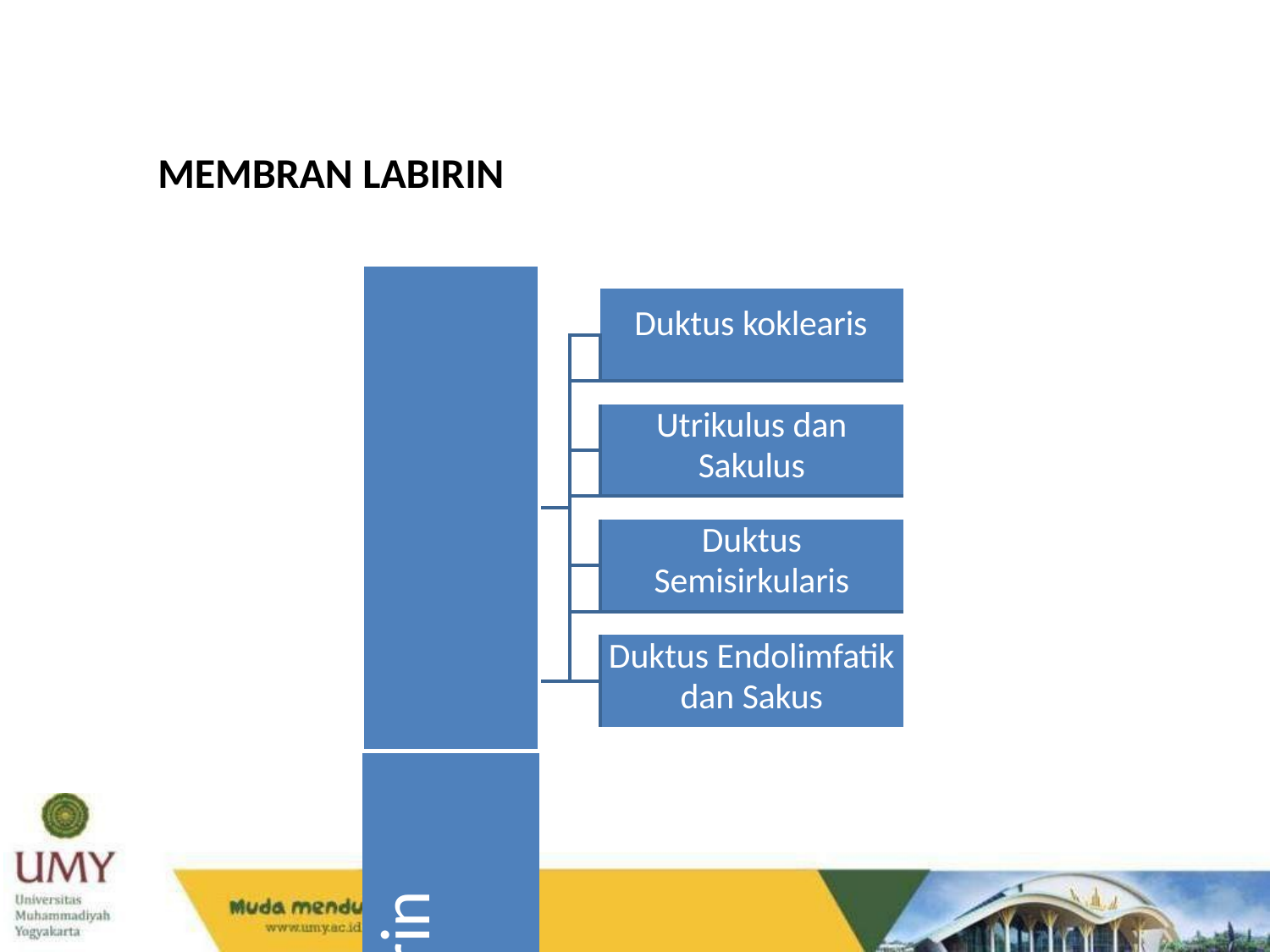

# MEMBRAN LABIRIN
| Membran Laabirin |  |  |  |
| --- | --- | --- | --- |
|  |  |  | Duktus koklearis |
|  |  |  |  |
|  |  |  |  |
|  |  |  | Utrikulus dan Sakulus |
|  |  |  |  |
|  |  |  |  |
|  |  |  |  |
|  |  |  | Duktus Semisirkularis |
|  |  |  |  |
|  |  |  |  |
|  |  |  | Duktus Endolimfatik dan Sakus |
|  |  |  |  |
|  |  |  |  |